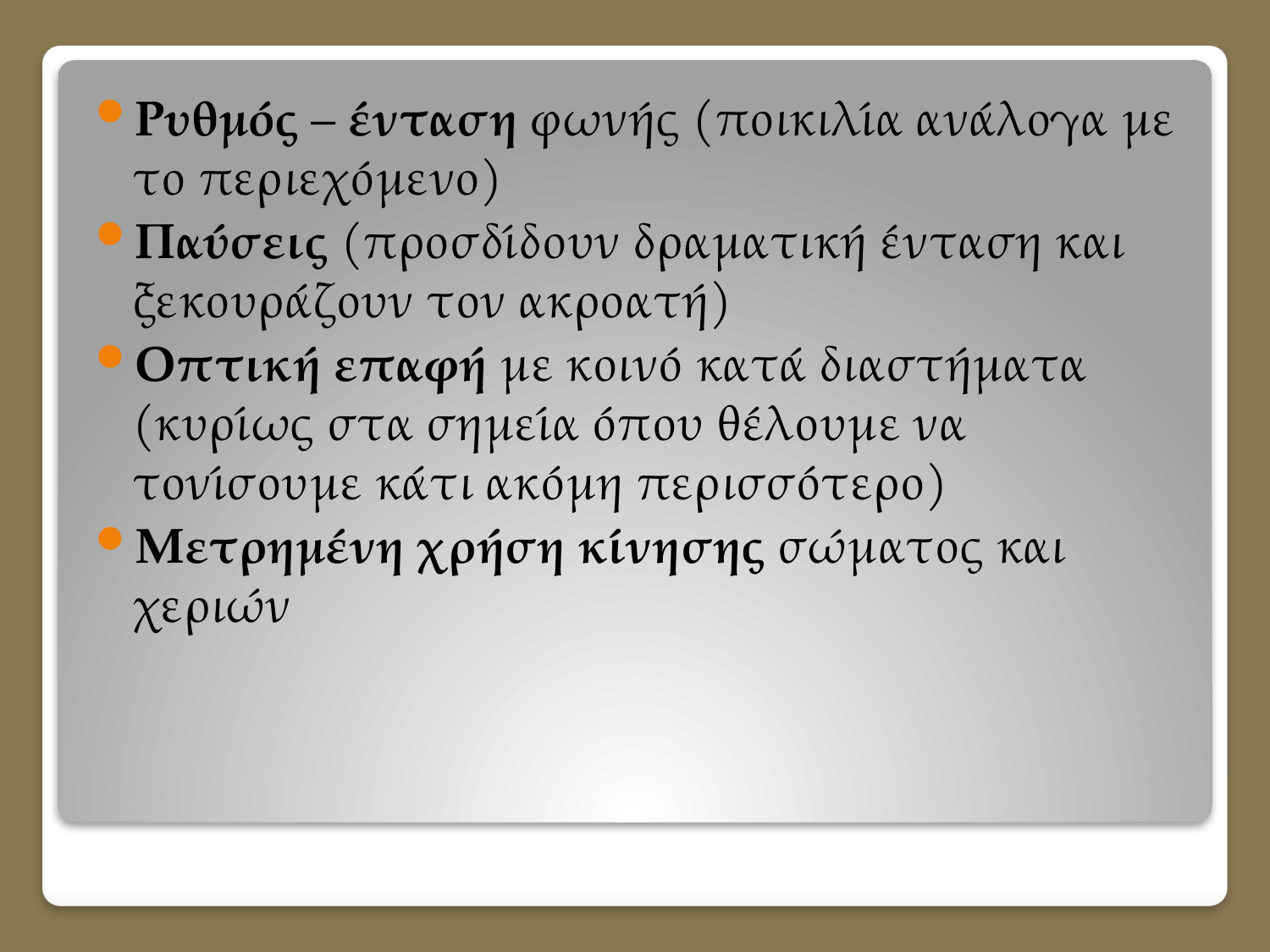

Ρυθμός – ένταση φωνής (ποικιλία ανάλογα με το περιεχόμενο)
Παύσεις (προσδίδουν δραματική ένταση και ξεκουράζουν τον ακροατή)
Οπτική επαφή με κοινό κατά διαστήματα (κυρίως στα σημεία όπου θέλουμε να τονίσουμε κάτι ακόμη περισσότερο)
Μετρημένη χρήση κίνησης σώματος και χεριών
#